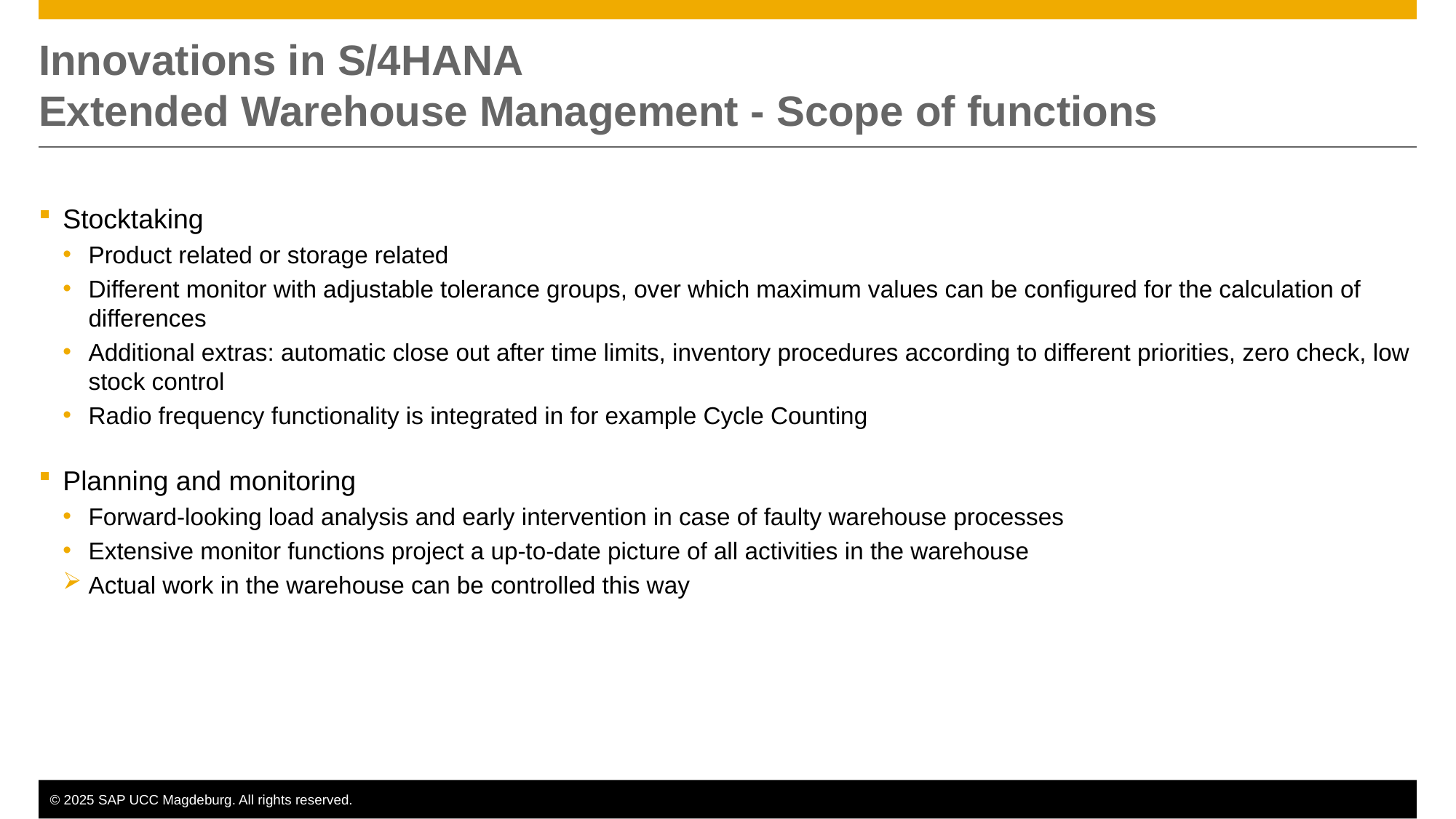

# Innovations in S/4HANA Extended Warehouse Management - Scope of functions
Stocktaking
Product related or storage related
Different monitor with adjustable tolerance groups, over which maximum values can be configured for the calculation of differences
Additional extras: automatic close out after time limits, inventory procedures according to different priorities, zero check, low stock control
Radio frequency functionality is integrated in for example Cycle Counting

Planning and monitoring
Forward-looking load analysis and early intervention in case of faulty warehouse processes
Extensive monitor functions project a up-to-date picture of all activities in the warehouse
Actual work in the warehouse can be controlled this way